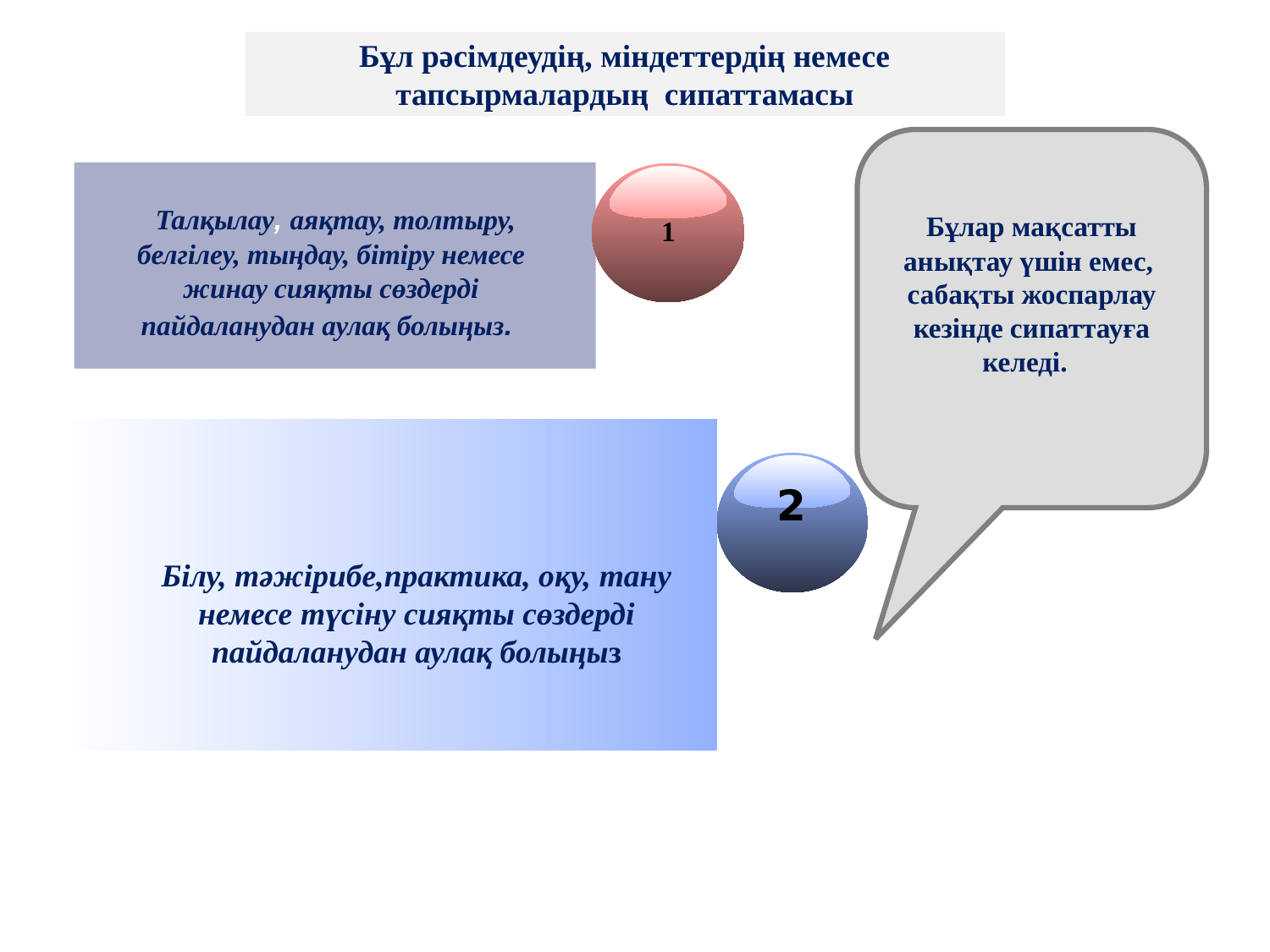

# Бұл рәсімдеудің, міндеттердің немесе тапсырмалардың  сипаттамасы
Бұлар мақсатты анықтау үшін емес,  сабақты жоспарлау кезінде сипаттауға келеді.

1
 Талқылау, аяқтау, толтыру, белгілеу, тыңдау, бітіру немесе жинау сияқты сөздерді пайдаланудан аулақ болыңыз.

Білу, тәжірибе,практика, оқу, тану немесе түсіну сияқты сөздерді пайдаланудан аулақ болыңыз

2
Add Your Text